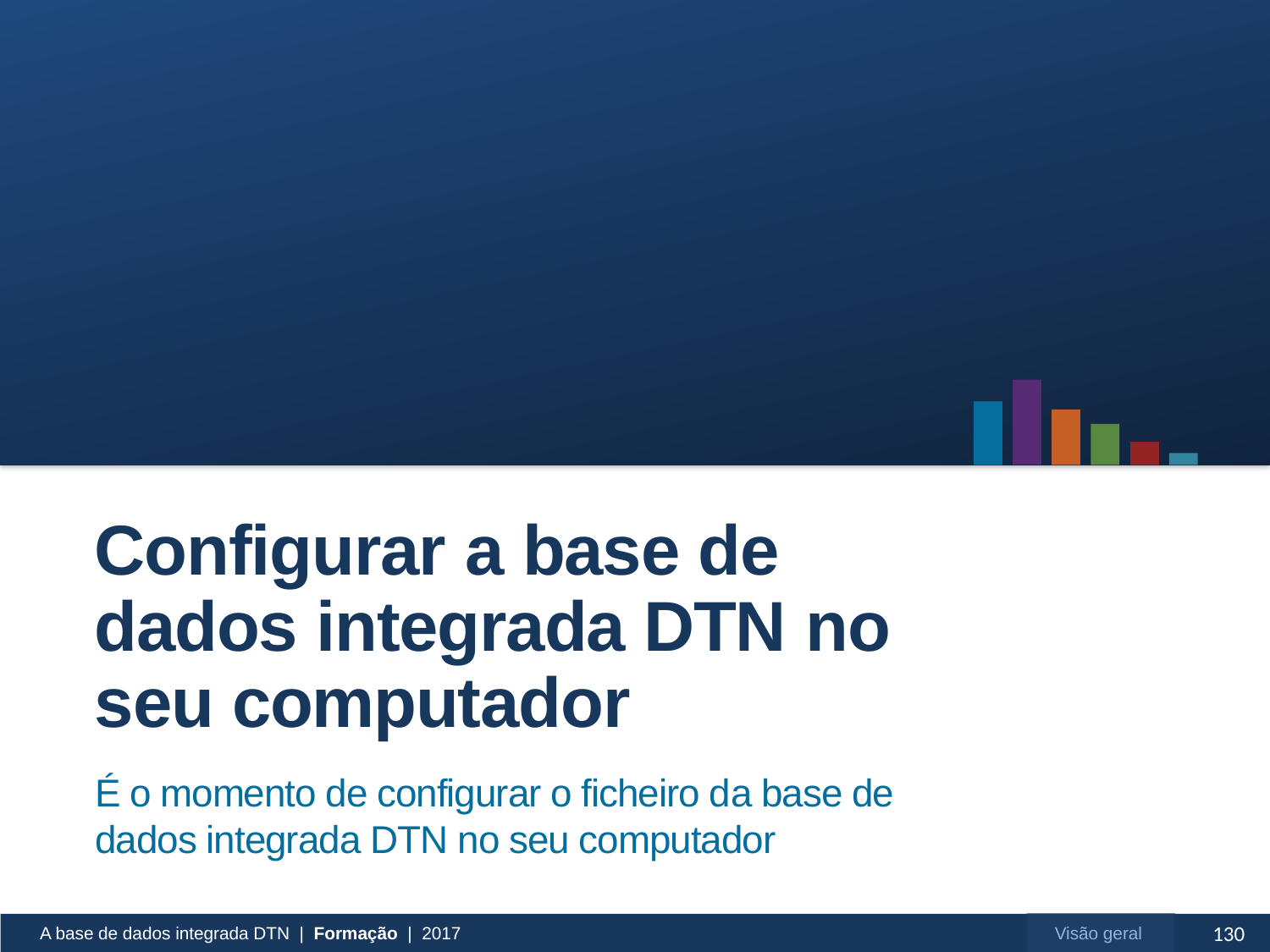

# Configurar a base de dados integrada DTN no seu computador
É o momento de configurar o ficheiro da base de dados integrada DTN no seu computador